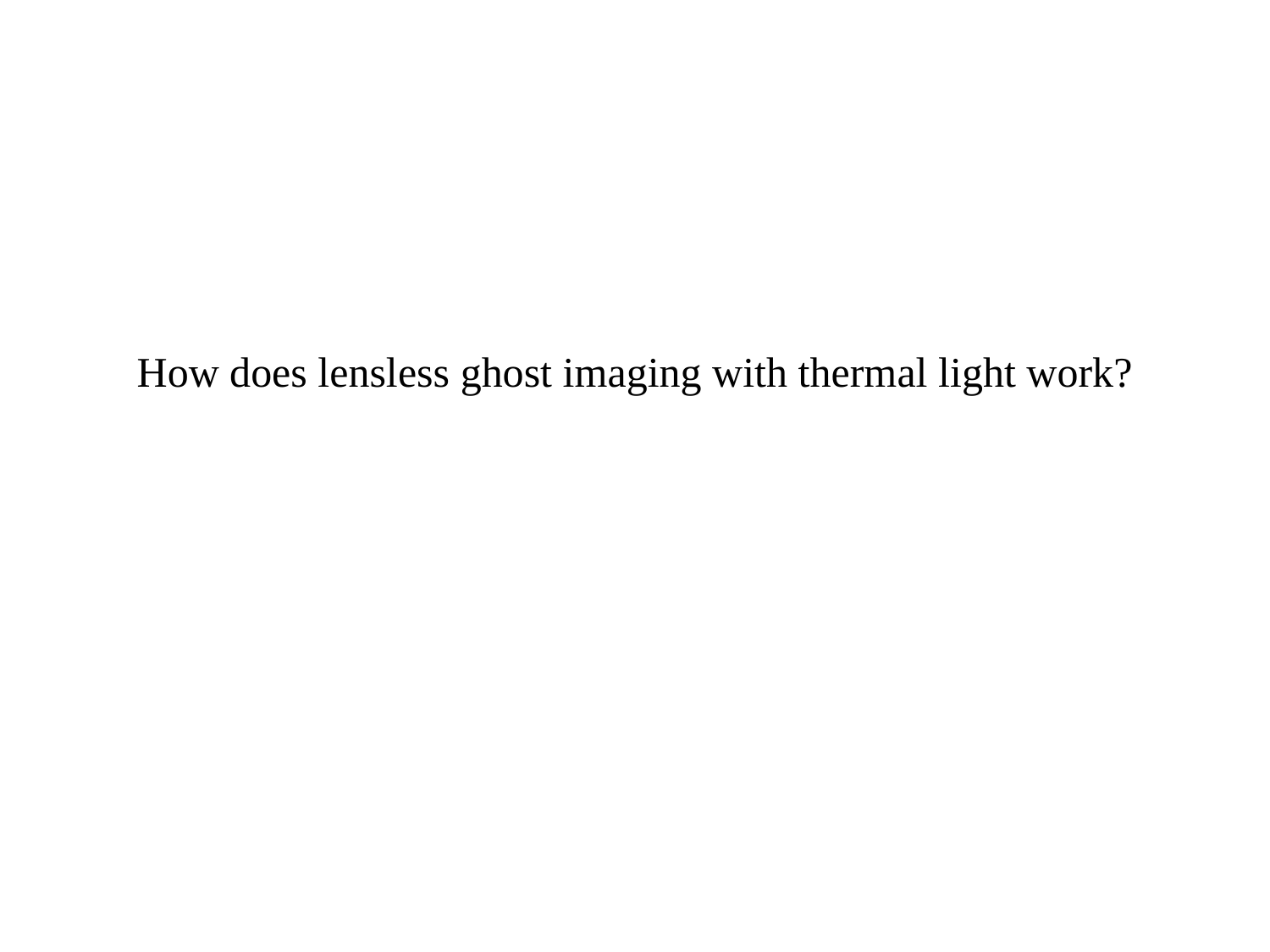

How does lensless ghost imaging with thermal light work?